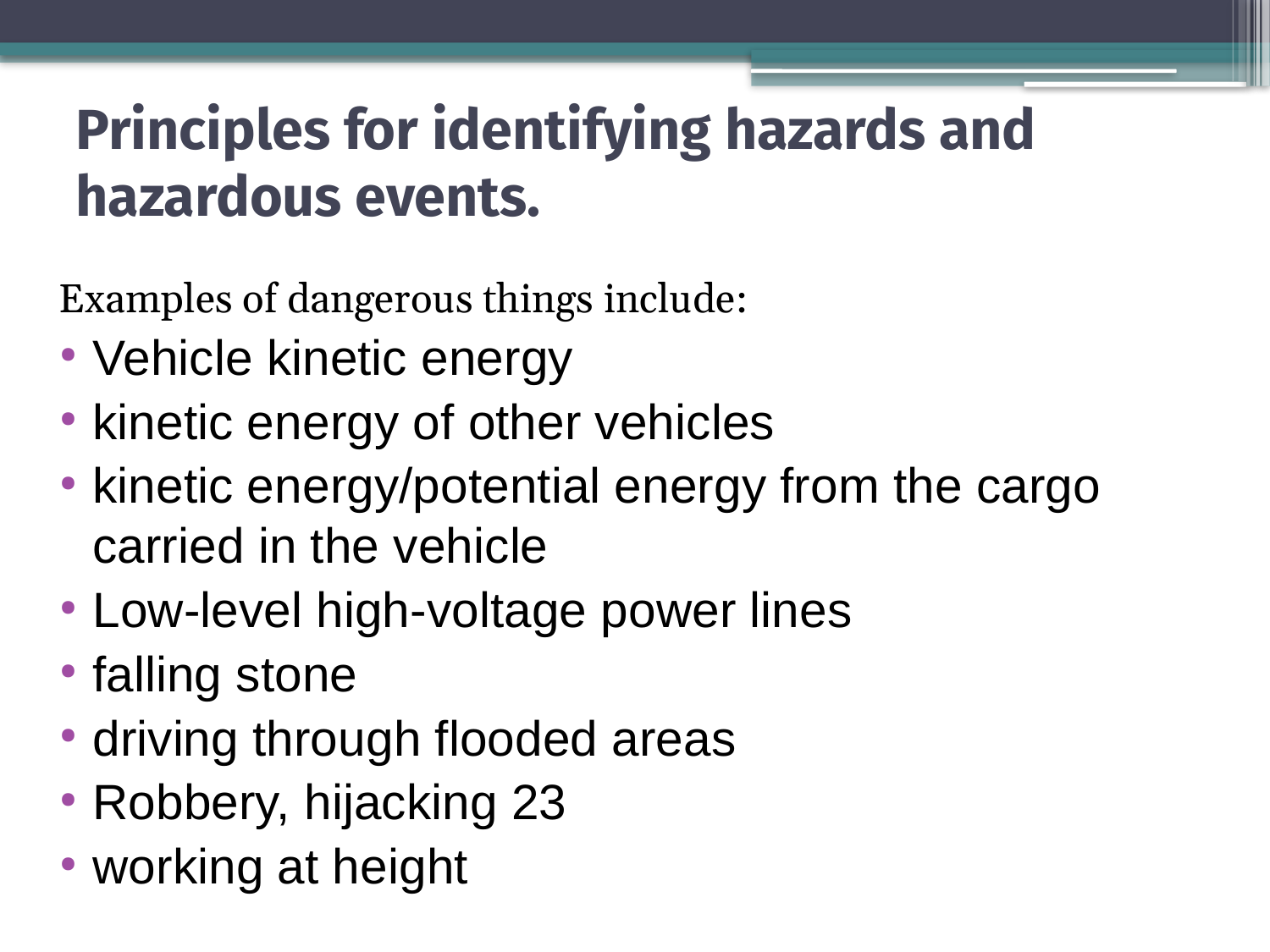

# Principles for identifying hazards and hazardous events.
Examples of dangerous things include:
Vehicle kinetic energy
kinetic energy of other vehicles
kinetic energy/potential energy from the cargo carried in the vehicle
Low-level high-voltage power lines
falling stone
driving through flooded areas
Robbery, hijacking 23
working at height